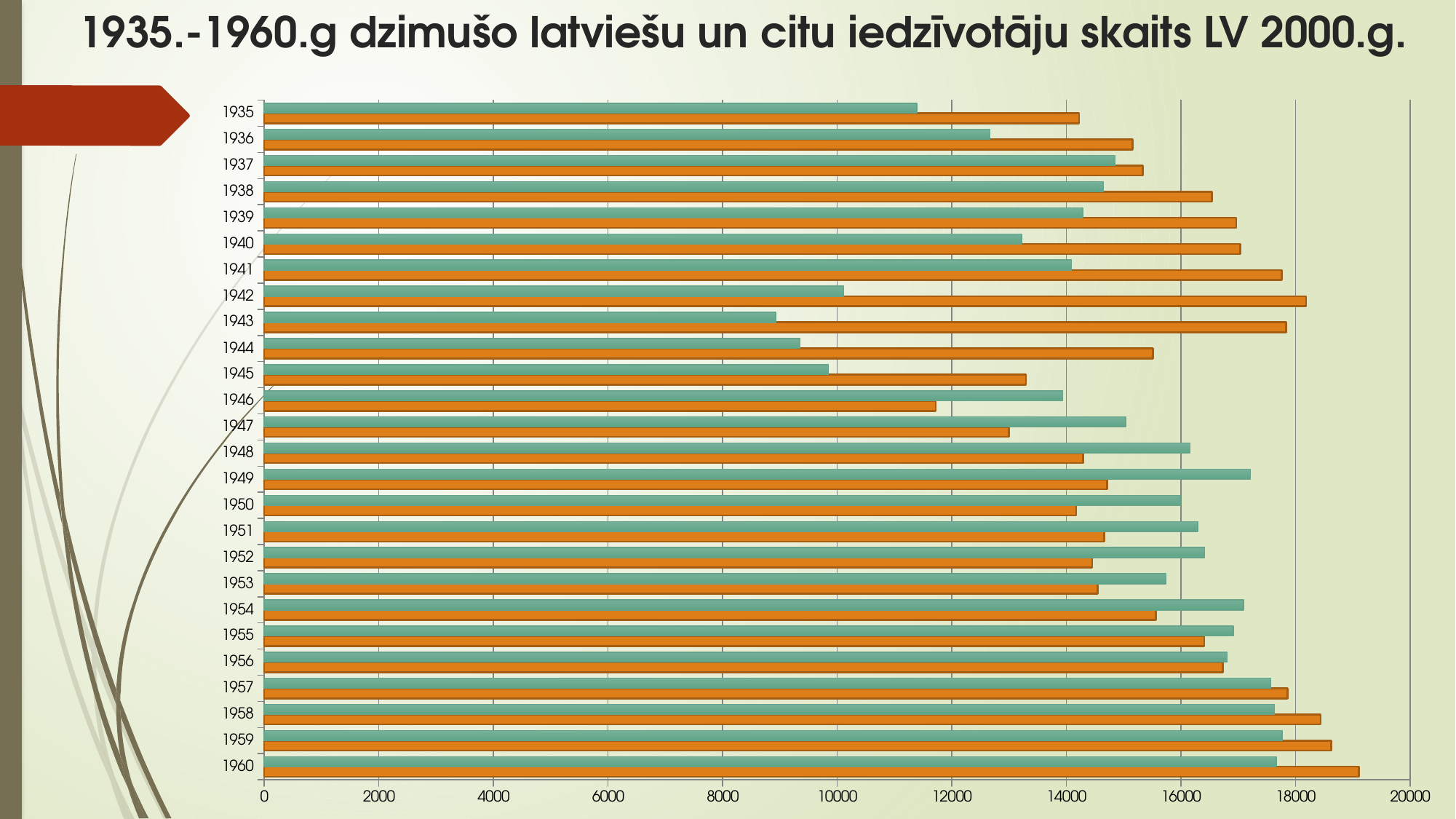

# 1935.-1960.g dzimušo latviešu un citu iedzīvotāju skaits LV 2000.g.

### Chart

| Category |  |  |
|---|---|---|
| 1960 | 19105.0 | 17663.0 |
| 1959 | 18625.0 | 17765.0 |
| 1958 | 18439.0 | 17635.0 |
| 1957 | 17861.0 | 17572.0 |
| 1956 | 16732.0 | 16807.0 |
| 1955 | 16405.0 | 16914.0 |
| 1954 | 15562.0 | 17094.0 |
| 1953 | 14543.0 | 15743.0 |
| 1952 | 14452.0 | 16416.0 |
| 1951 | 14660.0 | 16295.0 |
| 1950 | 14173.0 | 15990.0 |
| 1949 | 14713.0 | 17211.0 |
| 1948 | 14292.0 | 16159.0 |
| 1947 | 12996.0 | 15035.0 |
| 1946 | 11721.0 | 13939.0 |
| 1945 | 13294.0 | 9848.0 |
| 1944 | 15509.0 | 9353.0 |
| 1943 | 17832.0 | 8925.0 |
| 1942 | 18187.0 | 10117.0 |
| 1941 | 17762.0 | 14088.0 |
| 1940 | 17036.0 | 13221.0 |
| 1939 | 16968.0 | 14289.0 |
| 1938 | 16540.0 | 14642.0 |
| 1937 | 15335.0 | 14853.0 |
| 1936 | 15158.0 | 12667.0 |
| 1935 | 14225.0 | 11392.0 |